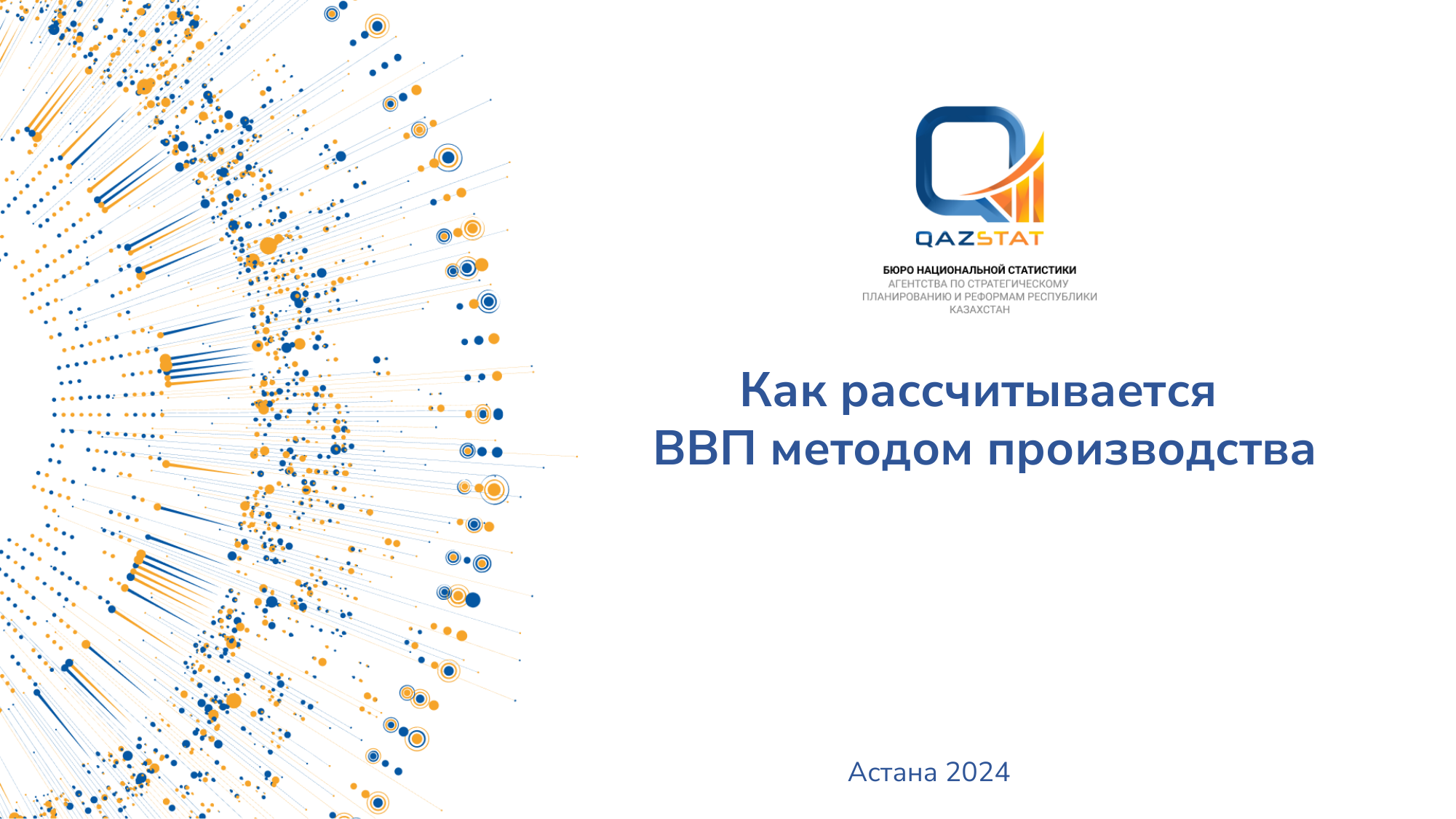

Как рассчитывается
ВВП методом производства
Астана 2024